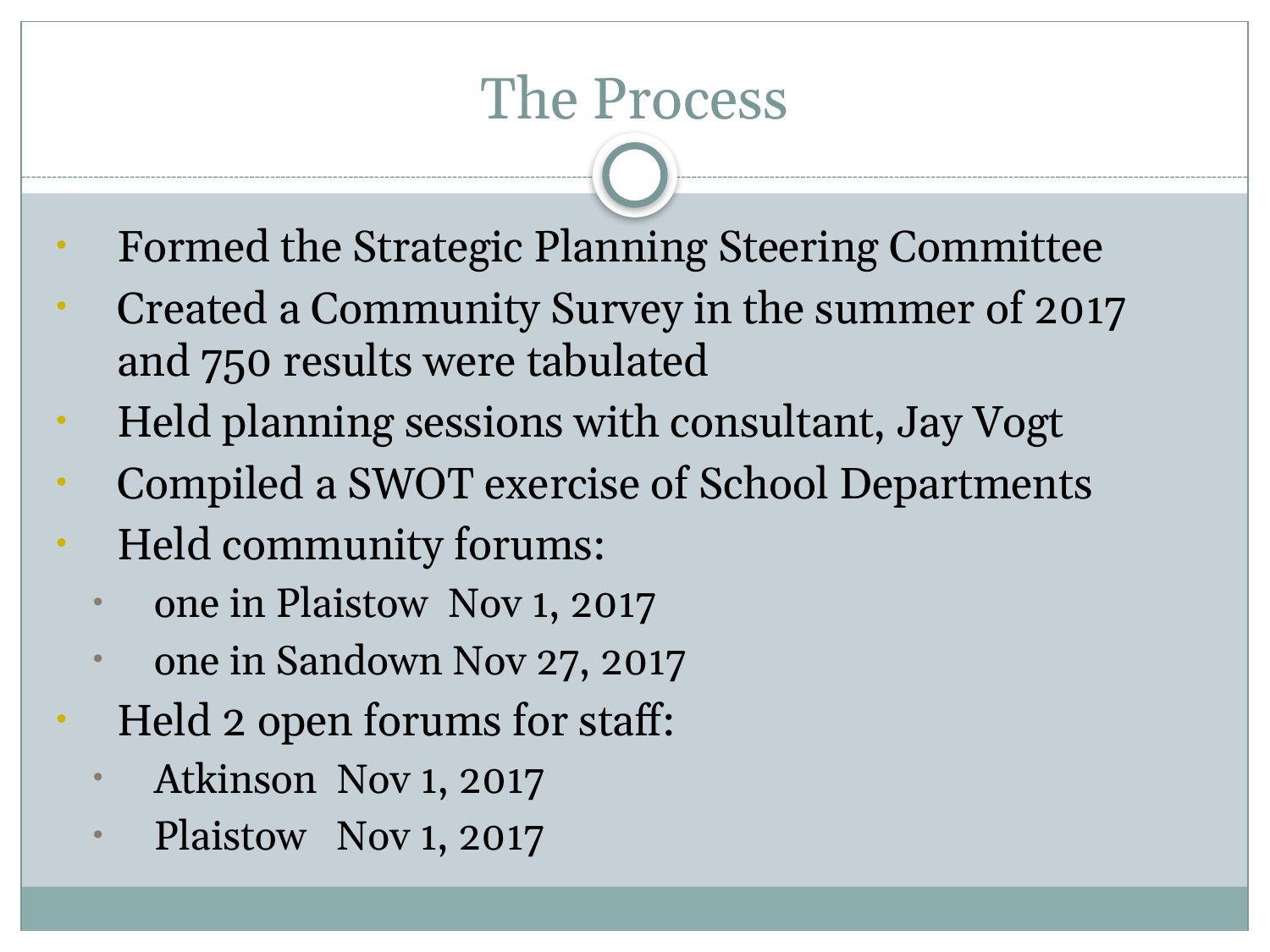

# The Process
Formed the Strategic Planning Steering Committee
Created a Community Survey in the summer of 2017 and 750 results were tabulated
Held planning sessions with consultant, Jay Vogt
Compiled a SWOT exercise of School Departments
Held community forums:
one in Plaistow  Nov 1, 2017
one in Sandown Nov 27, 2017
Held 2 open forums for staff:
Atkinson  Nov 1, 2017
Plaistow   Nov 1, 2017